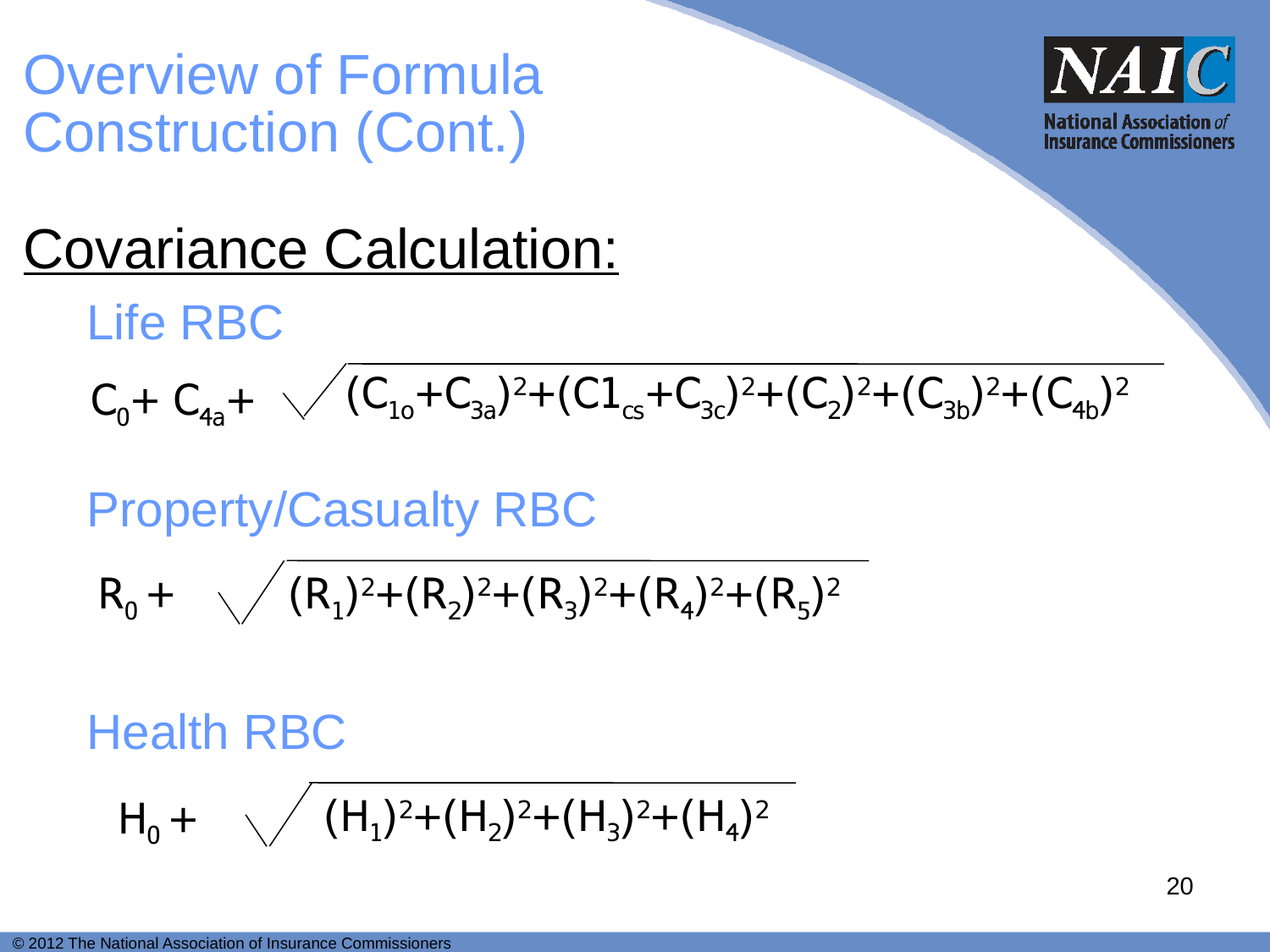

# Overview of Formula Construction (Cont.)
Covariance Calculation:
Life RBC

Property/Casualty RBC

Health RBC

(C1o+C3a)2+(C1cs+C3c)2+(C2)2+(C3b)2+(C4b)2

C0+ C4a+
R0 +

(R1)2+(R2)2+(R3)2+(R4)2+(R5)2

(H1)2+(H2)2+(H3)2+(H4)2
H0 +
20